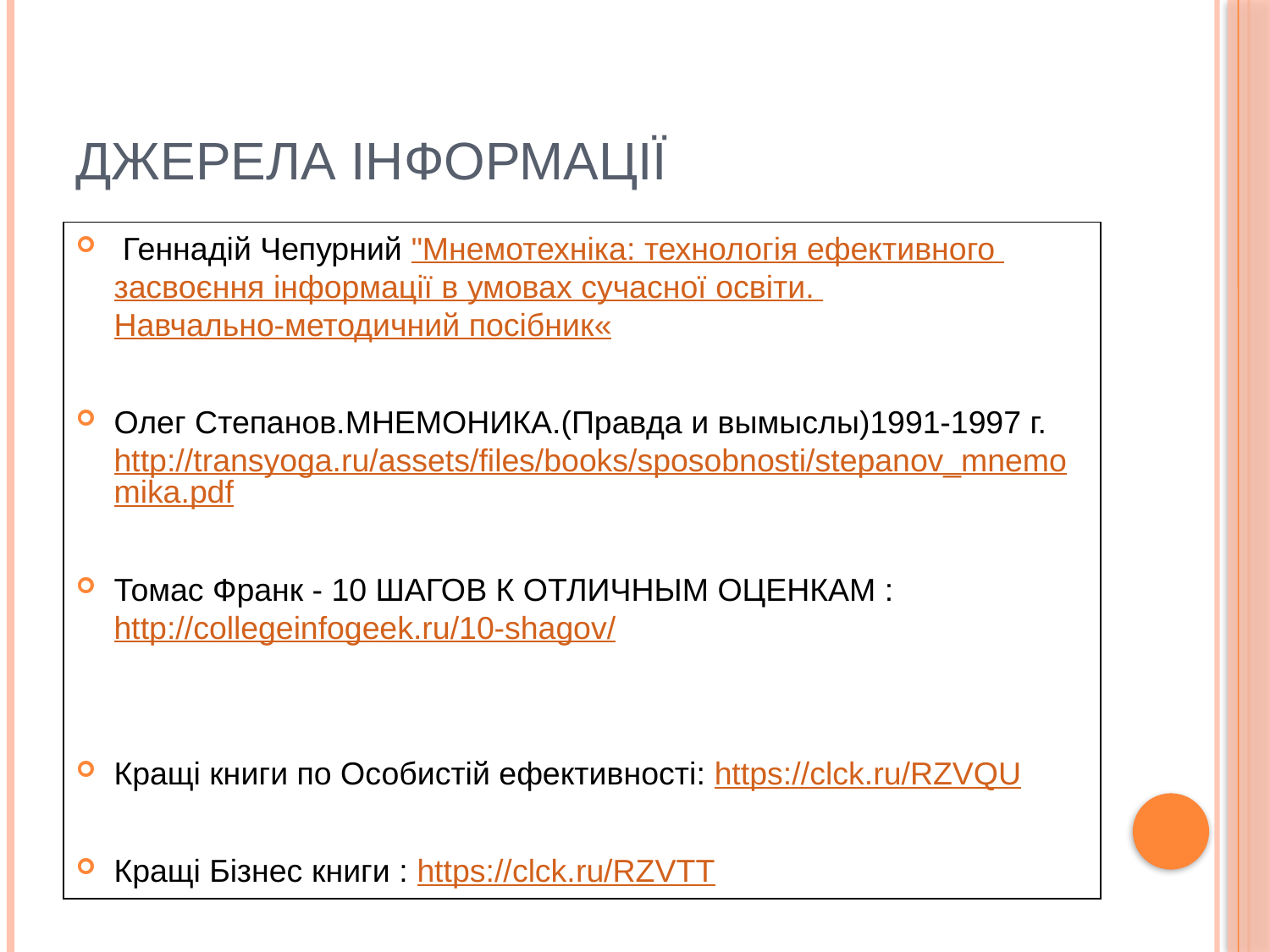

# Джерела інформації
 Геннадій Чепурний "Мнемотехніка: технологія ефективного засвоєння інформації в умовах сучасної освіти. Навчально-методичний посібник«

Олег Степанов.МНЕМОНИКА.(Правда и вымыслы)1991-1997 г. http://transyoga.ru/assets/files/books/sposobnosti/stepanov_mnemomika.pdf

Томас Франк - 10 ШАГОВ К ОТЛИЧНЫМ ОЦЕНКАМ : http://collegeinfogeek.ru/10-shagov/

Кращі книги по Особистій ефективності: https://clck.ru/RZVQU

Кращі Бізнес книги : https://clck.ru/RZVTT